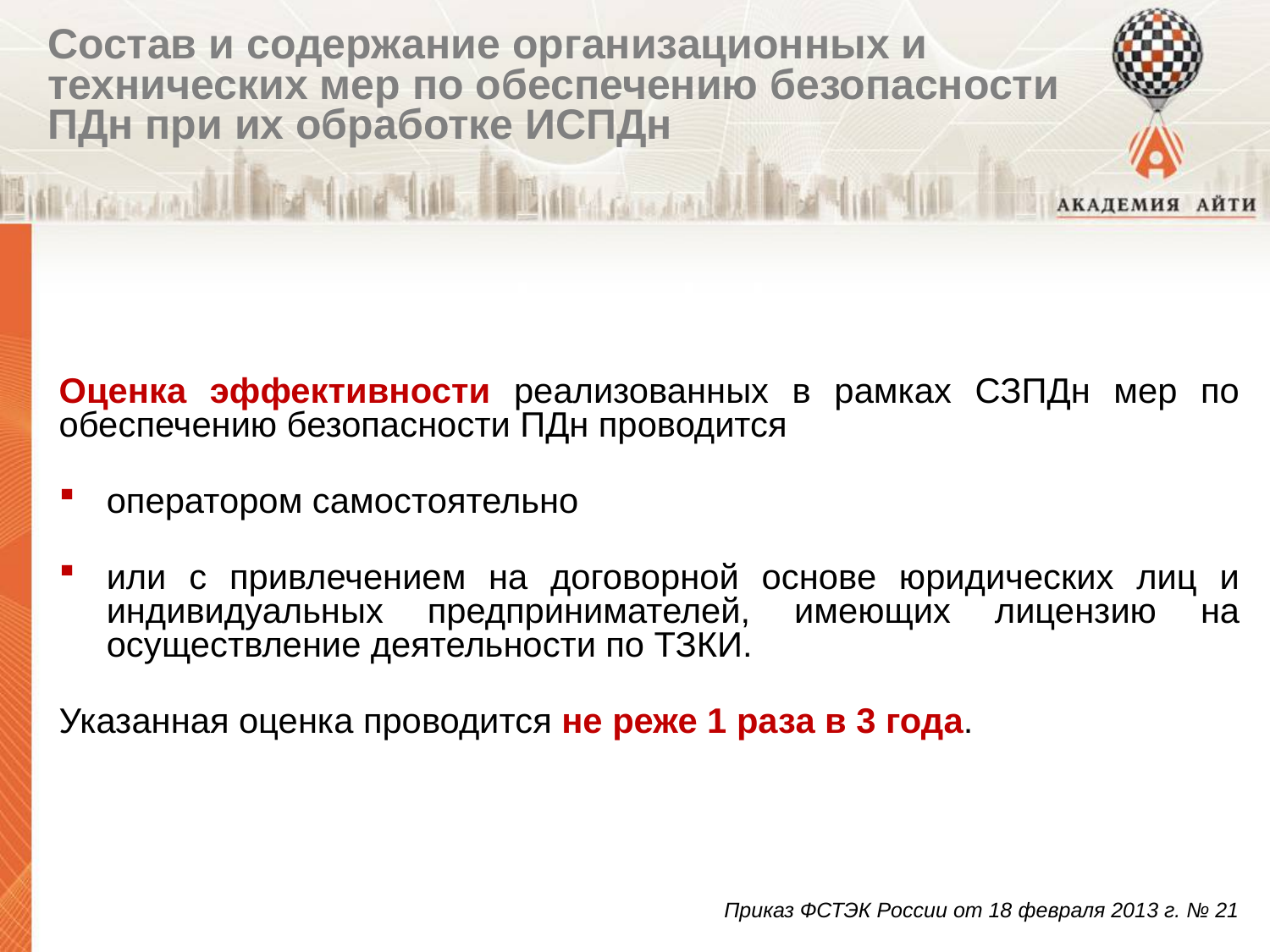

Состав и содержание организационных и технических мер по обеспечению безопасности ПДн при их обработке ИСПДн
Оценка эффективности реализованных в рамках СЗПДн мер по обеспечению безопасности ПДн проводится
оператором самостоятельно
или с привлечением на договорной основе юридических лиц и индивидуальных предпринимателей, имеющих лицензию на осуществление деятельности по ТЗКИ.
Указанная оценка проводится не реже 1 раза в 3 года.
Приказ ФСТЭК России от 18 февраля 2013 г. № 21